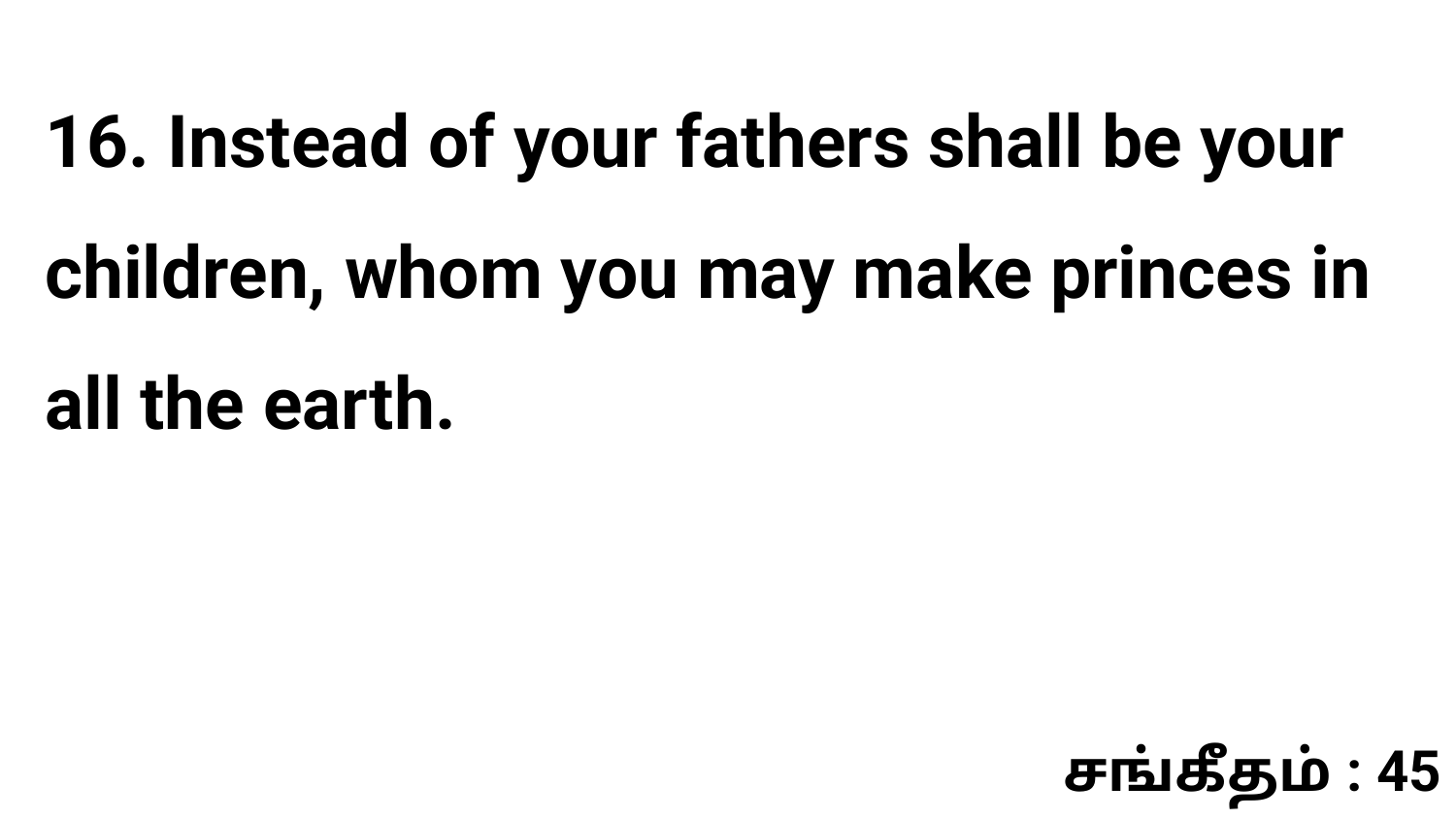

16. Instead of your fathers shall be your children, whom you may make princes in all the earth.
சங்கீதம் : 45